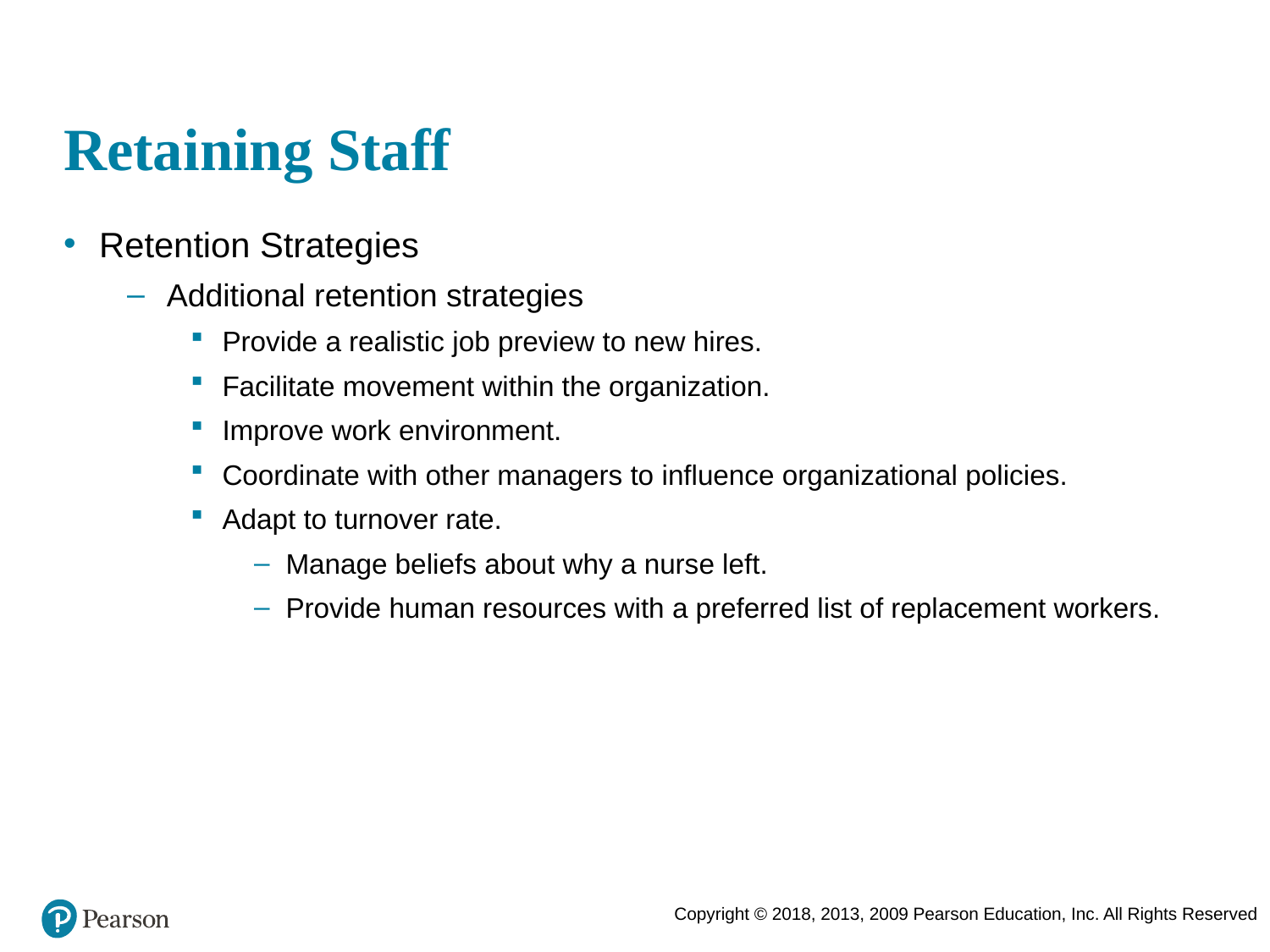

# Retaining Staff
Retention Strategies
Additional retention strategies
Provide a realistic job preview to new hires.
Facilitate movement within the organization.
Improve work environment.
Coordinate with other managers to influence organizational policies.
Adapt to turnover rate.
Manage beliefs about why a nurse left.
Provide human resources with a preferred list of replacement workers.